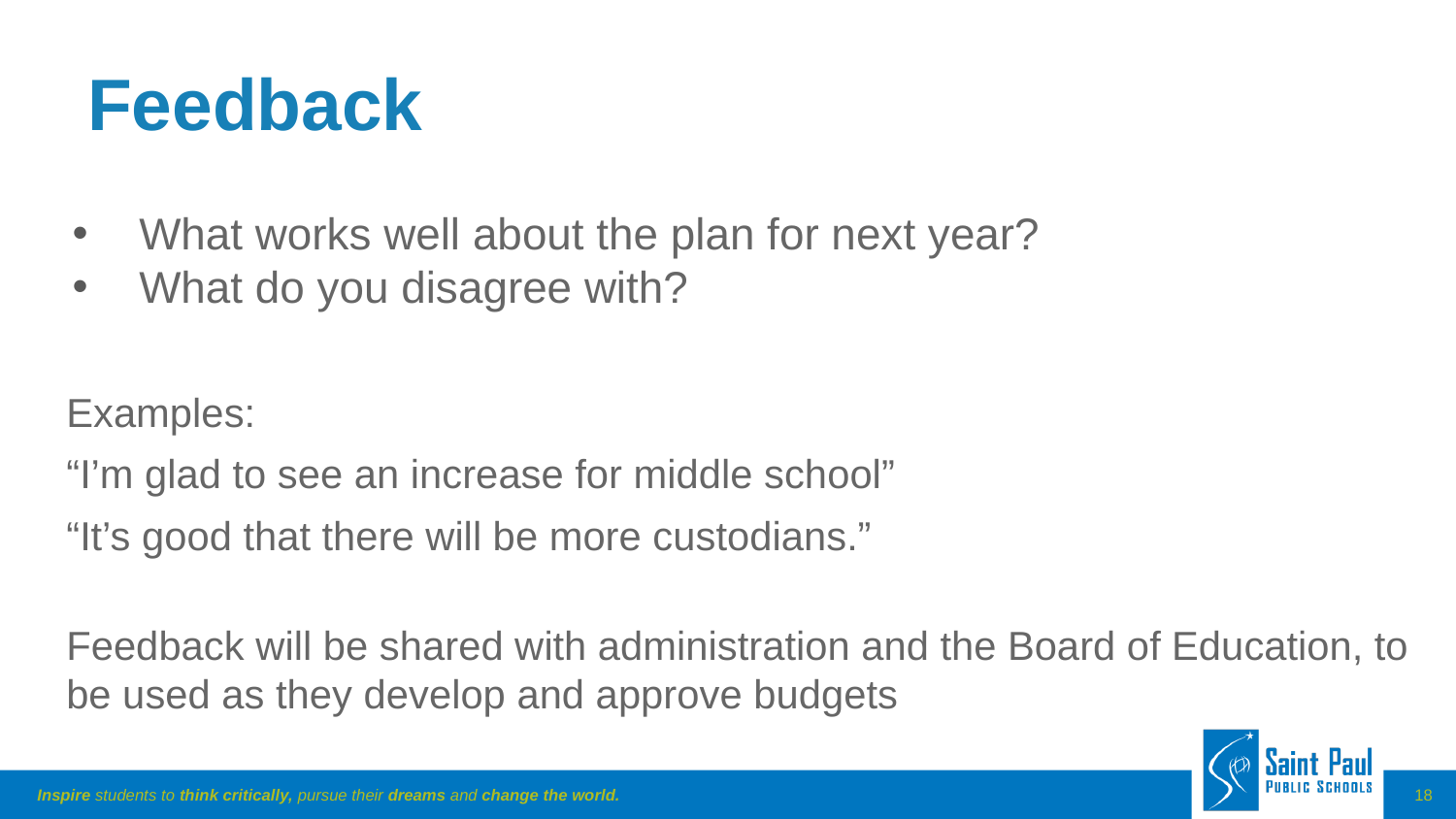

# Feedback
What works well about the plan for next year?
What do you disagree with?

Examples:
“I’m glad to see an increase for middle school”
“It’s good that there will be more custodians.”

Feedback will be shared with administration and the Board of Education, to be used as they develop and approve budgets